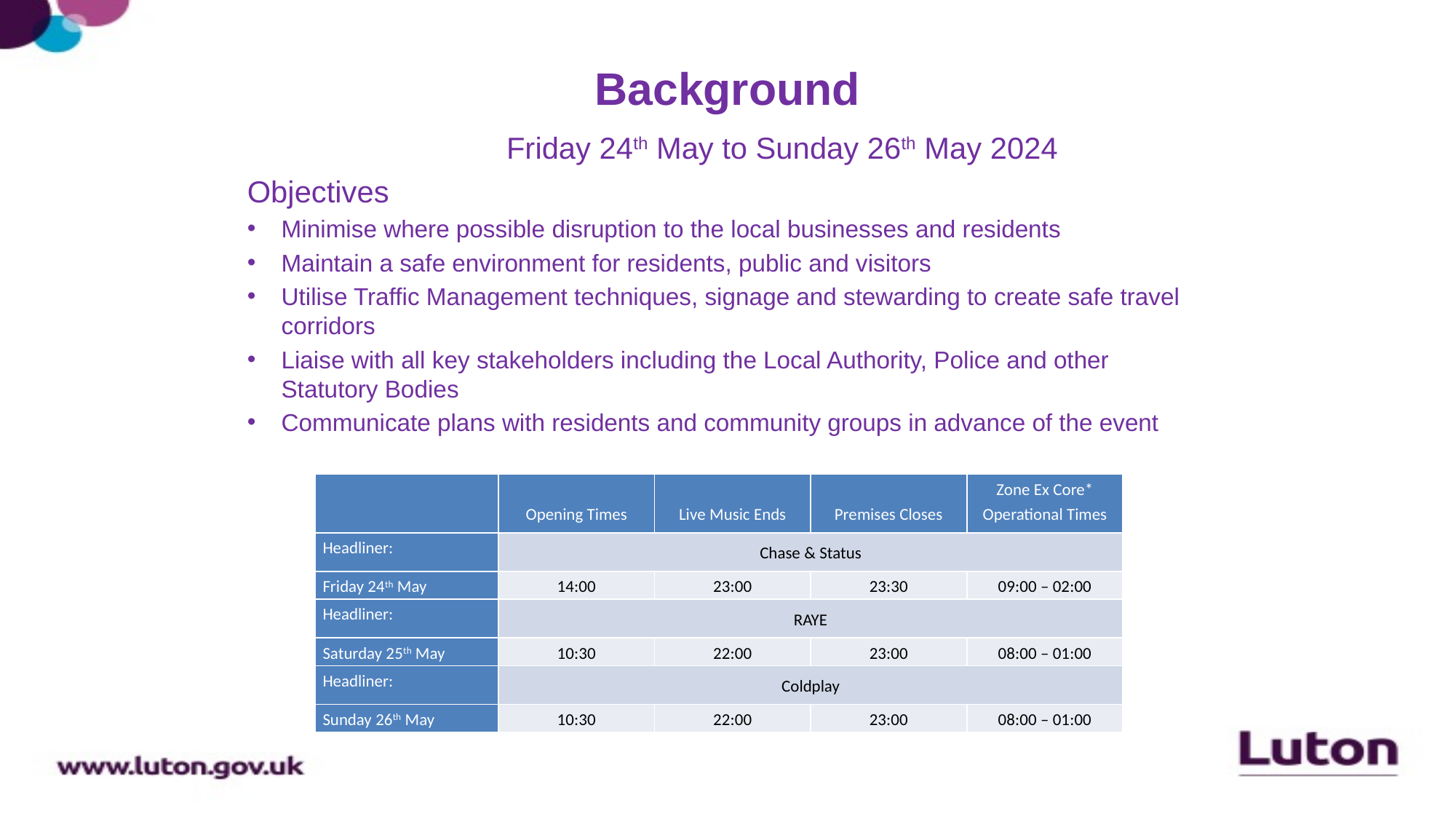

# Background
	Friday 24th May to Sunday 26th May 2024
Objectives
Minimise where possible disruption to the local businesses and residents
Maintain a safe environment for residents, public and visitors
Utilise Traffic Management techniques, signage and stewarding to create safe travel corridors
Liaise with all key stakeholders including the Local Authority, Police and other Statutory Bodies
Communicate plans with residents and community groups in advance of the event

|  | Opening Times | Live Music Ends | Premises Closes | Zone Ex Core\* Operational Times |
| --- | --- | --- | --- | --- |
| Headliner: | Chase & Status |  |  |  |
| Friday 24th May | 14:00 | 23:00 | 23:30 | 09:00 – 02:00 |
| Headliner: | RAYE |  |  |  |
| Saturday 25th May | 10:30 | 22:00 | 23:00 | 08:00 – 01:00 |
| Headliner: | Coldplay |  |  |  |
| Sunday 26th May | 10:30 | 22:00 | 23:00 | 08:00 – 01:00 |